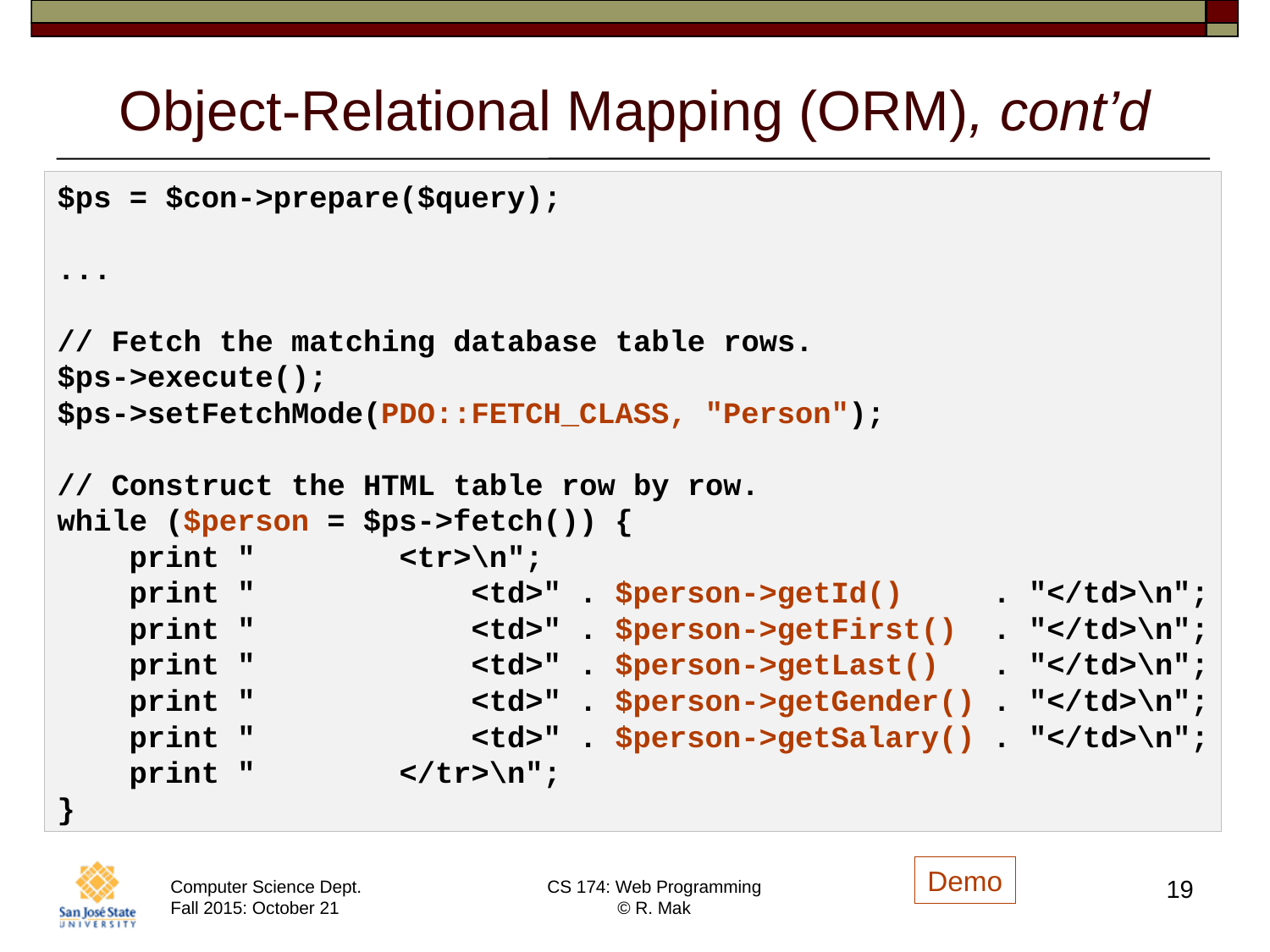

# Object-Relational Mapping (ORM), cont’d
$ps = $con->prepare($query);

...

// Fetch the matching database table rows.
$ps->execute();
$ps->setFetchMode(PDO::FETCH_CLASS, "Person");

// Construct the HTML table row by row.
while ($person = $ps->fetch()) {
    print "        <tr>\n";
    print "            <td>" . $person->getId()     . "</td>\n";
    print "            <td>" . $person->getFirst()  . "</td>\n";
    print "            <td>" . $person->getLast()   . "</td>\n";
    print "            <td>" . $person->getGender() . "</td>\n";
    print "            <td>" . $person->getSalary() . "</td>\n";
    print "        </tr>\n";
}
Demo
19